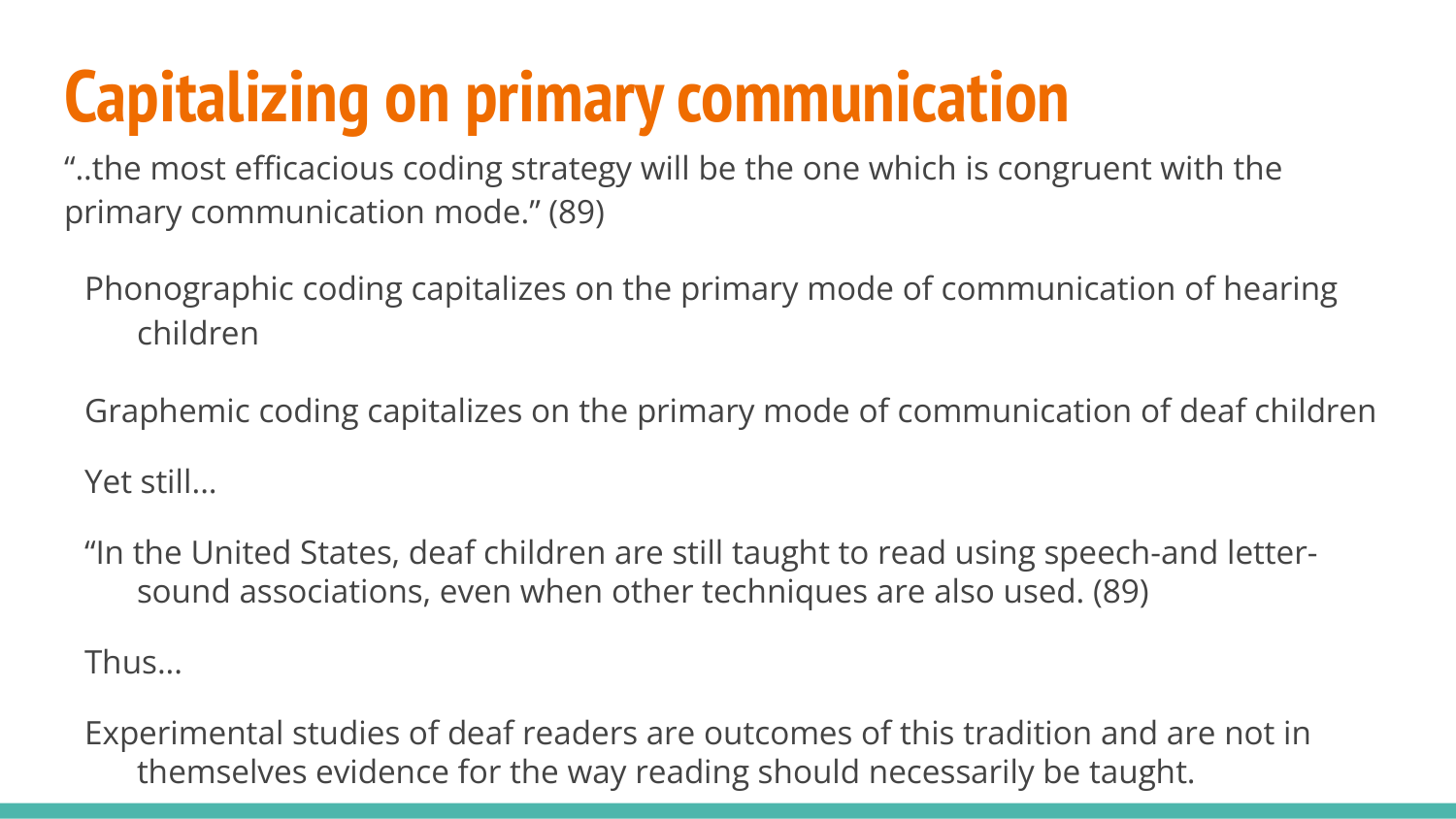

# Capitalizing on primary communication

“..the most efficacious coding strategy will be the one which is congruent with the primary communication mode.” (89)
Phonographic coding capitalizes on the primary mode of communication of hearing children
Graphemic coding capitalizes on the primary mode of communication of deaf children
Yet still...
“In the United States, deaf children are still taught to read using speech-and letter-sound associations, even when other techniques are also used. (89)
Thus...
Experimental studies of deaf readers are outcomes of this tradition and are not in themselves evidence for the way reading should necessarily be taught.